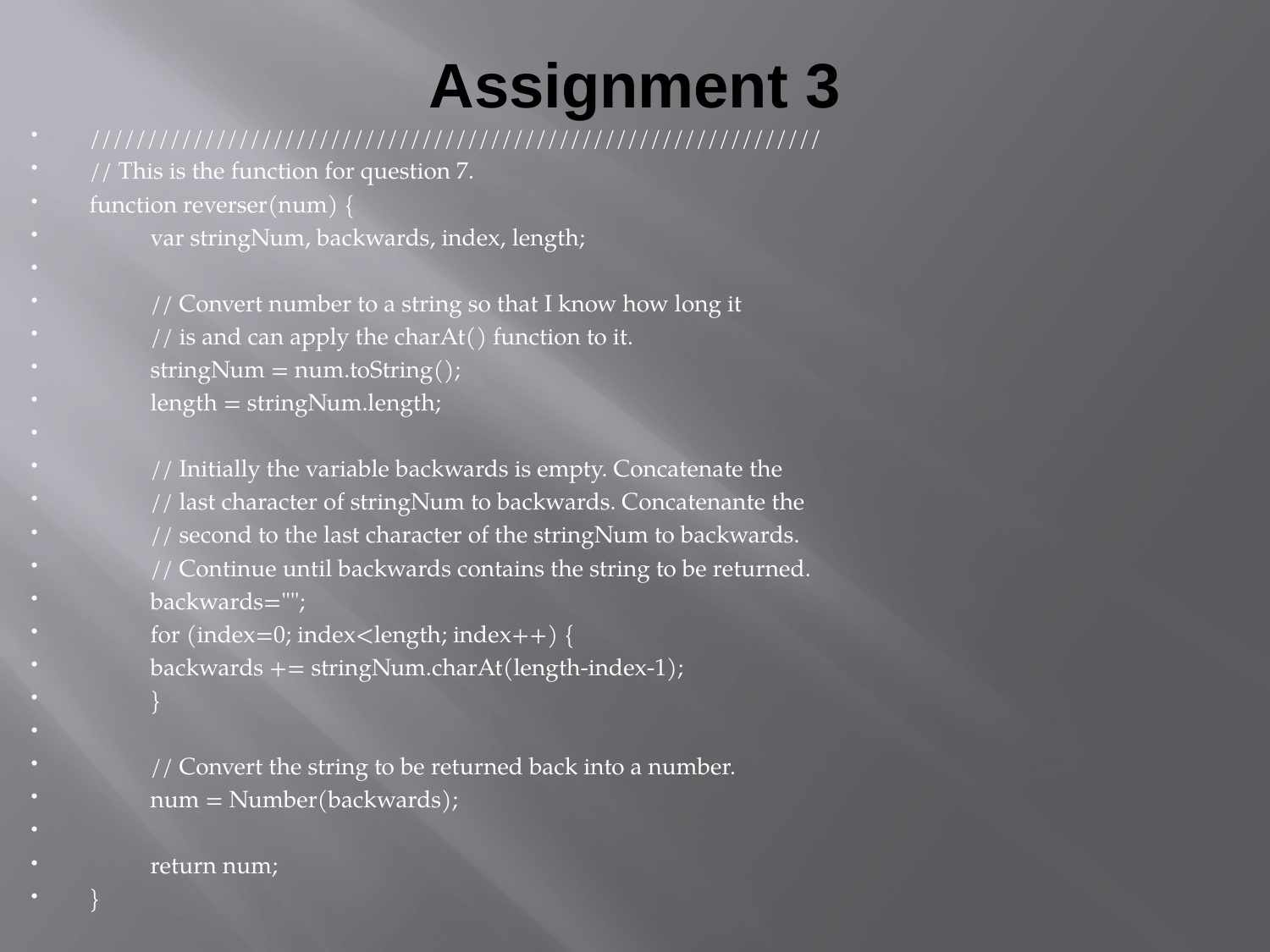

# Assignment 3
////////////////////////////////////////////////////////////////
// This is the function for question 7.
function reverser(num) {
	var stringNum, backwards, index, length;

	// Convert number to a string so that I know how long it
	// is and can apply the charAt() function to it.
	stringNum = num.toString();
	length = stringNum.length;

	// Initially the variable backwards is empty. Concatenate the
	// last character of stringNum to backwards. Concatenante the
	// second to the last character of the stringNum to backwards.
	// Continue until backwards contains the string to be returned.
	backwards="";
	for (index=0; index<length; index++) {
		backwards += stringNum.charAt(length-index-1);
	}

	// Convert the string to be returned back into a number.
	num = Number(backwards);

	return num;
}